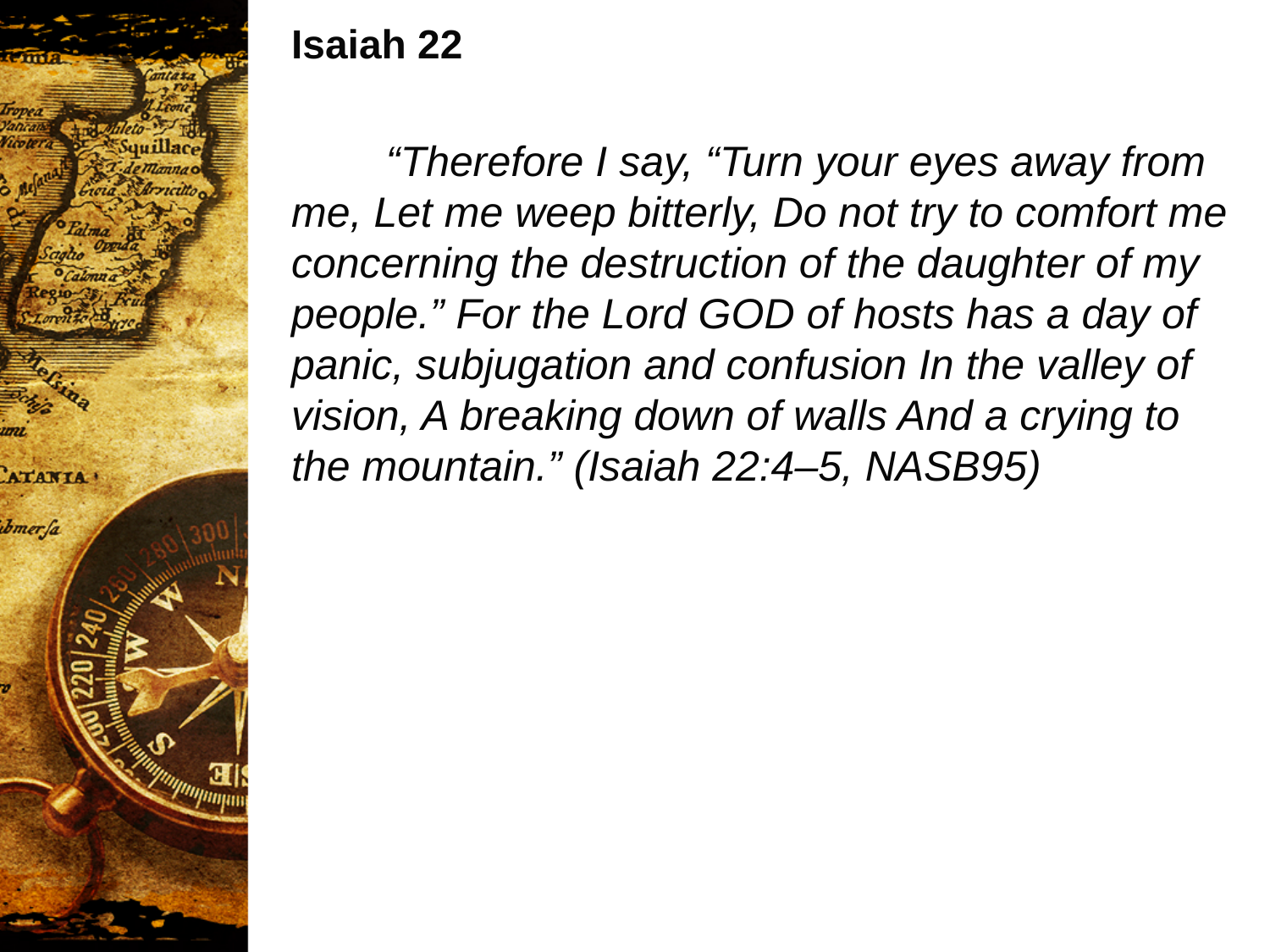

Isaiah 22

        “Therefore I say, “Turn your eyes away from me, Let me weep bitterly, Do not try to comfort me concerning the destruction of the daughter of my people.” For the Lord GOD of hosts has a day of panic, subjugation and confusion In the valley of vision, A breaking down of walls And a crying to the mountain.” (Isaiah 22:4–5, NASB95)